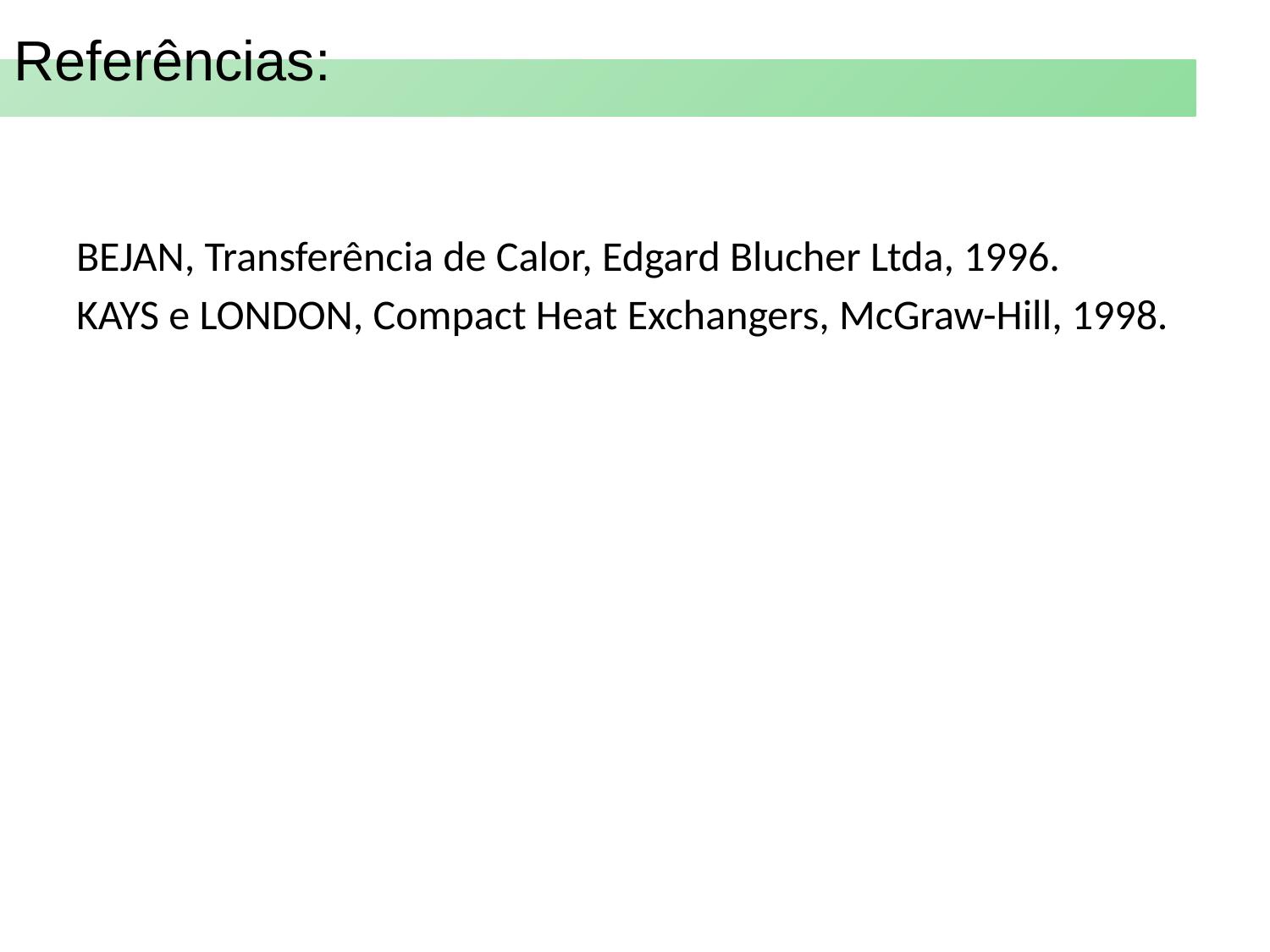

Referências:

BEJAN, Transferência de Calor, Edgard Blucher Ltda, 1996.
KAYS e LONDON, Compact Heat Exchangers, McGraw-Hill, 1998.